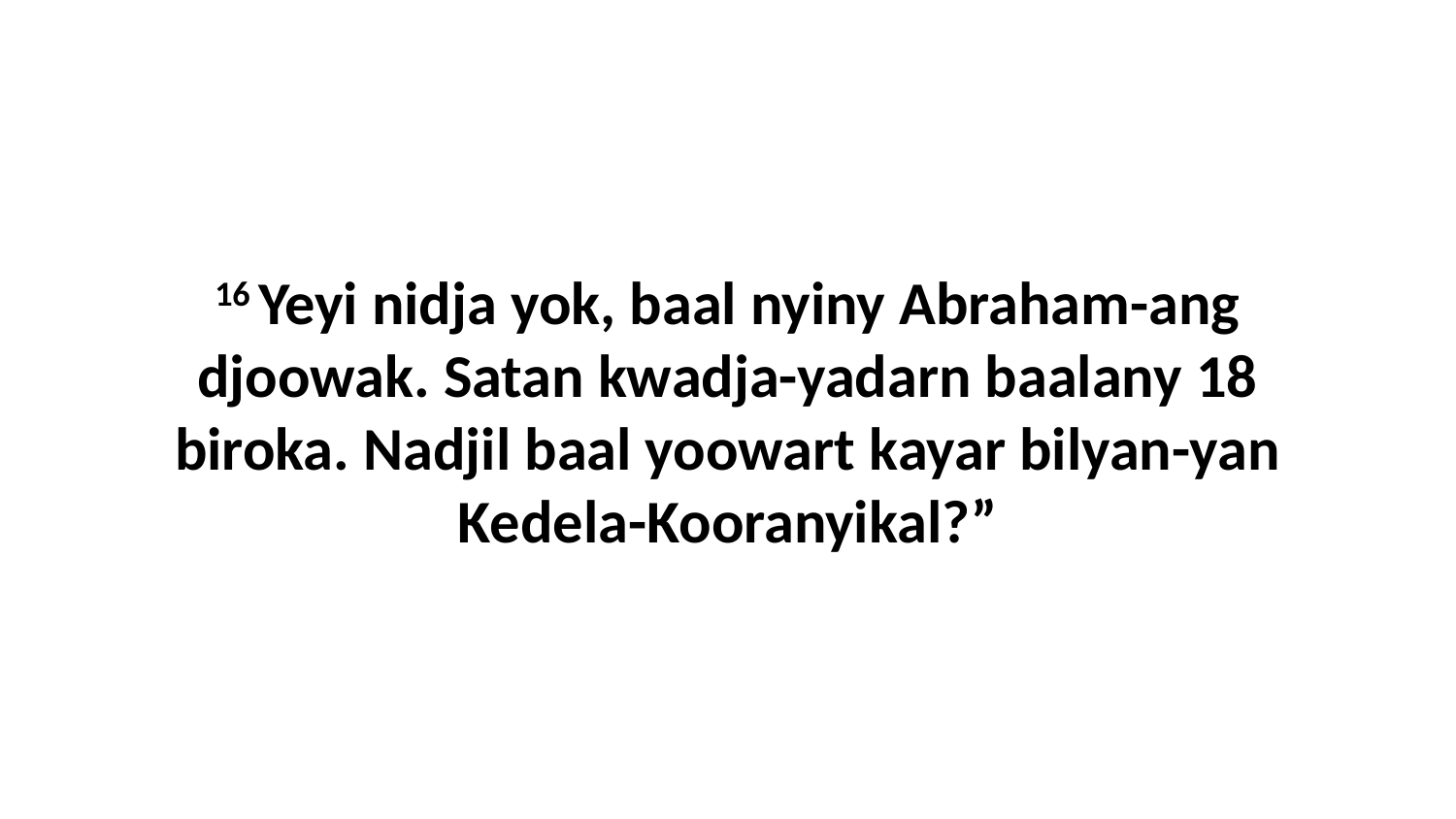

16 Yeyi nidja yok, baal nyiny Abraham-ang djoowak. Satan kwadja-yadarn baalany 18 biroka. Nadjil baal yoowart kayar bilyan-yan Kedela-Kooranyikal?”